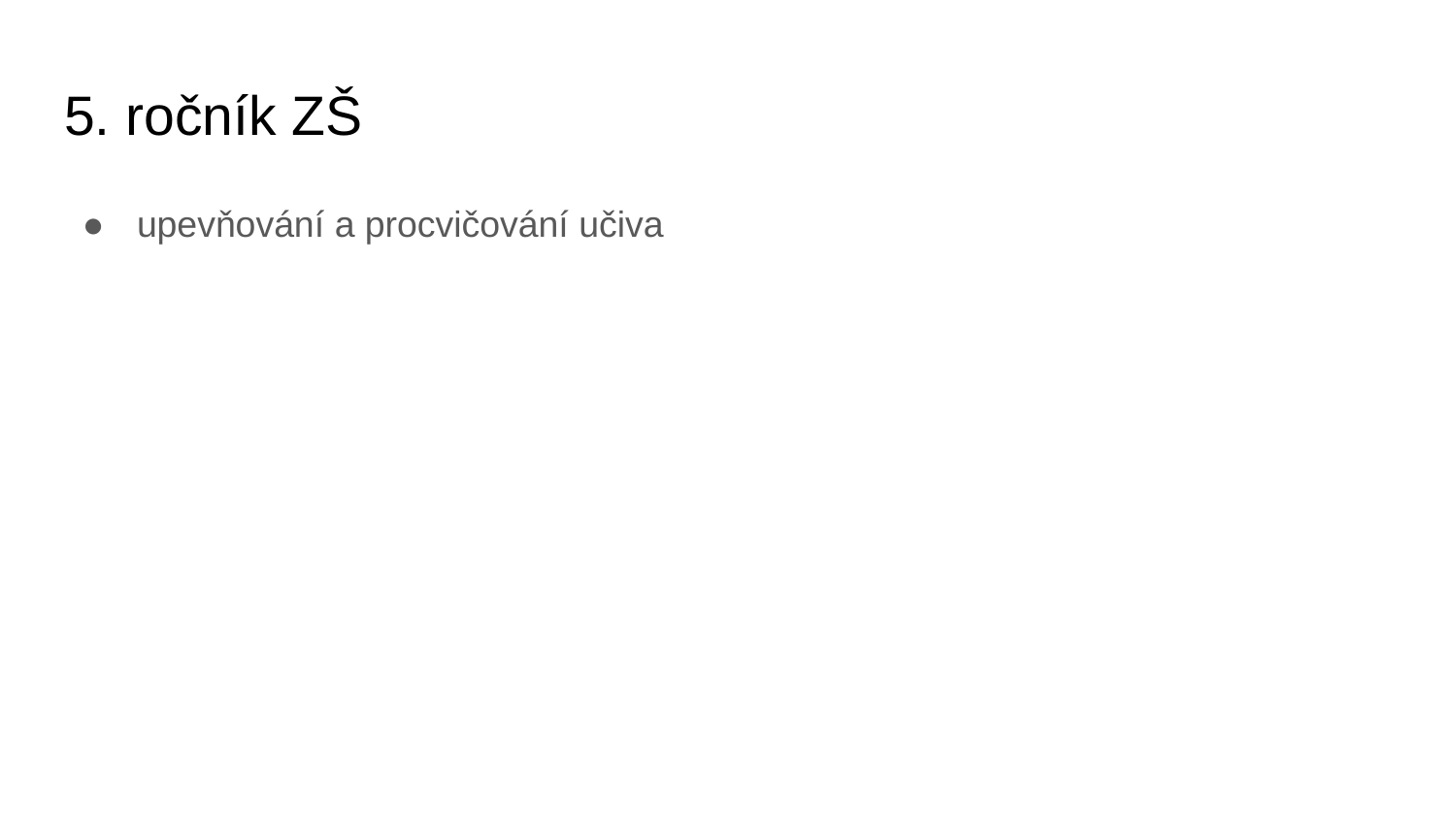

# 5. ročník ZŠ
upevňování a procvičování učiva